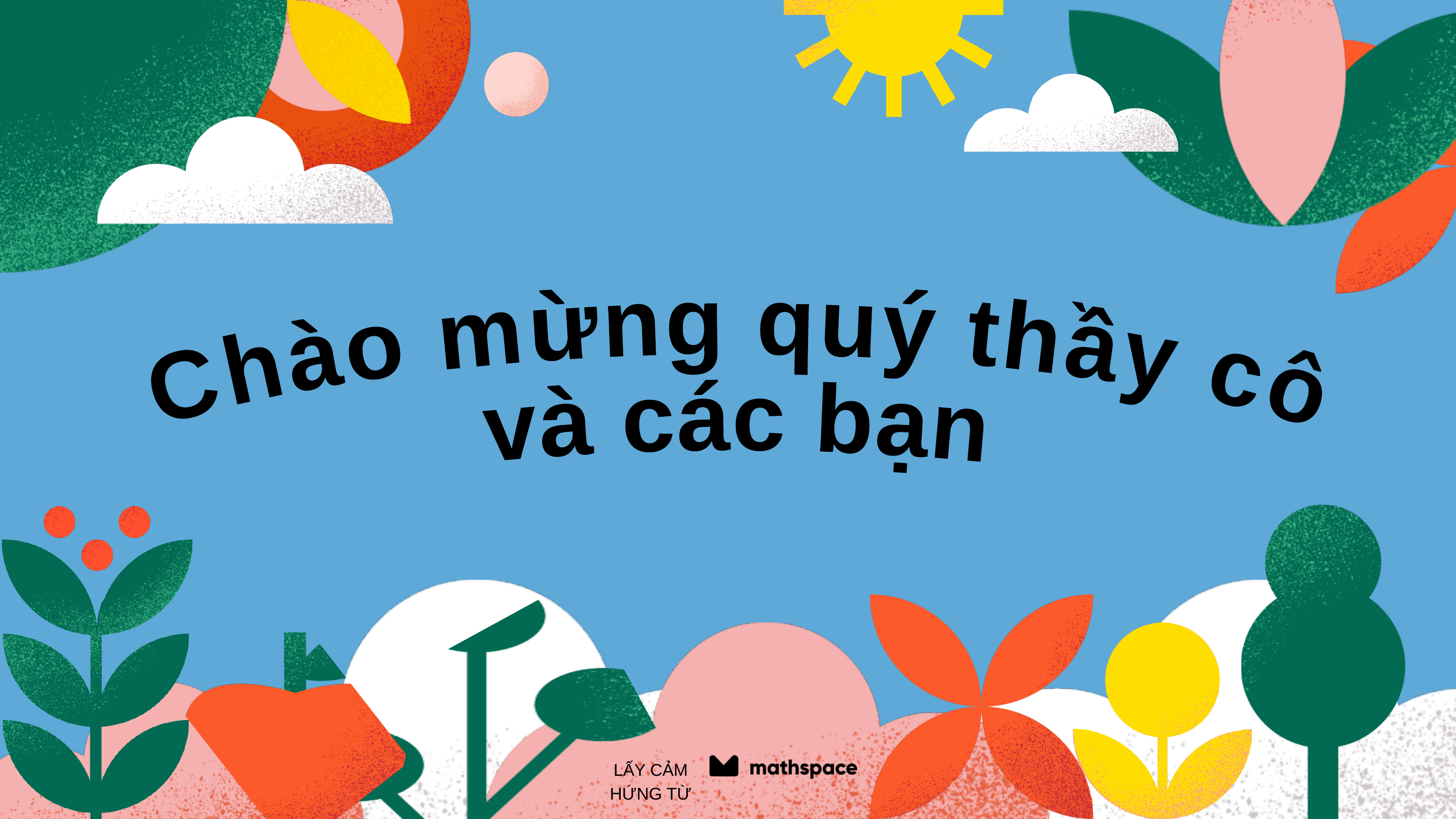

Chào mừng quý thầy cô
và các bạn

LẤY CẢM HỨNG TỪ